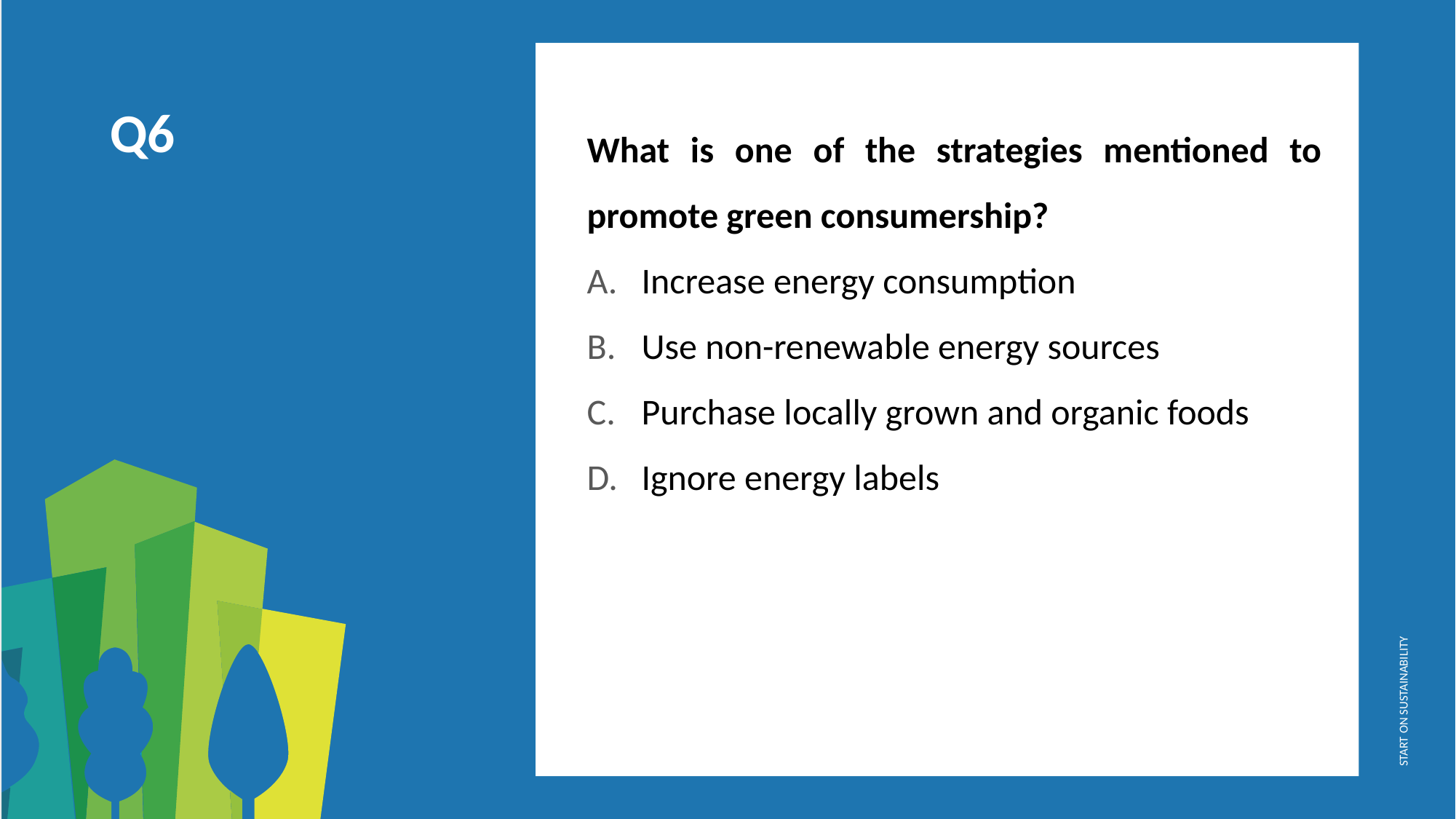

What is one of the strategies mentioned to promote green consumership?
Increase energy consumption
Use non-renewable energy sources
Purchase locally grown and organic foods
Ignore energy labels
Q6